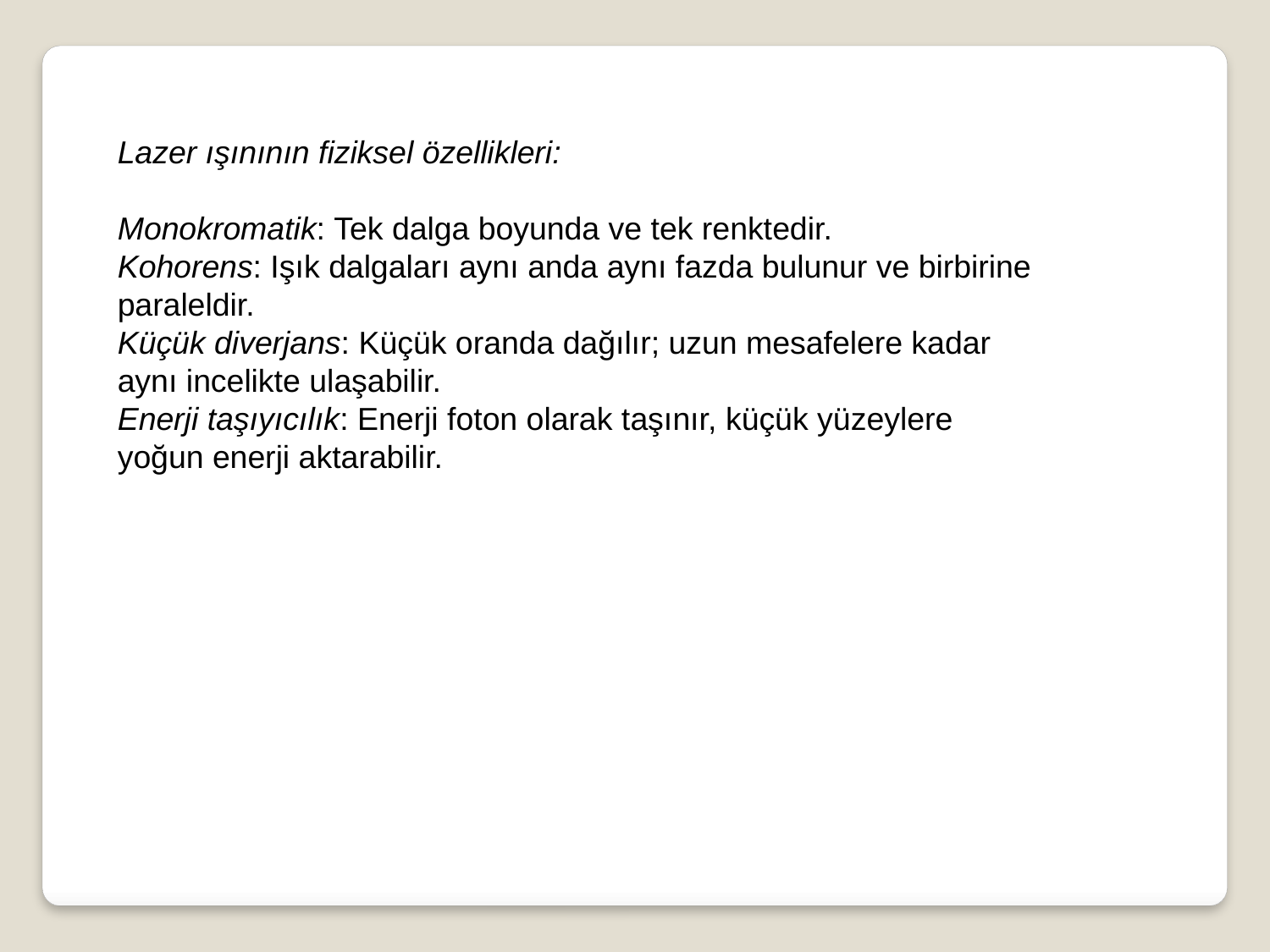

Lazer ışınının fiziksel özellikleri:

Monokromatik: Tek dalga boyunda ve tek renktedir.
Kohorens: Işık dalgaları aynı anda aynı fazda bulunur ve birbirine paraleldir.
Küçük diverjans: Küçük oranda dağılır; uzun mesafelere kadar aynı incelikte ulaşabilir.
Enerji taşıyıcılık: Enerji foton olarak taşınır, küçük yüzeylere yoğun enerji aktarabilir.